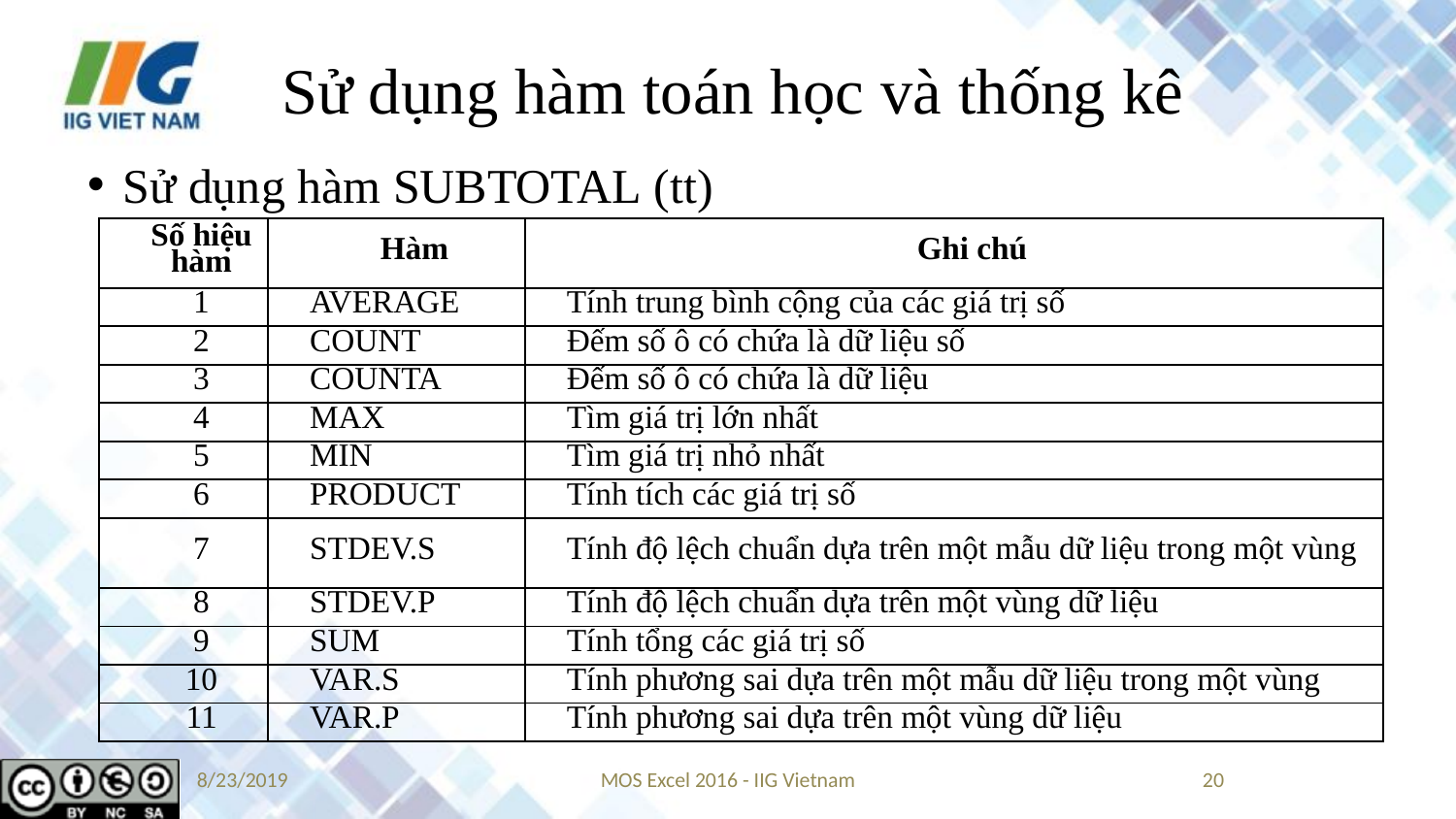

# Sử dụng hàm toán học và thống kê
Sử dụng hàm SUBTOTAL (tt)

| Số hiệu hàm | Hàm | Ghi chú |
| --- | --- | --- |
| 1 | AVERAGE | Tính trung bình cộng của các giá trị số |
| 2 | COUNT | Đếm số ô có chứa là dữ liệu số |
| 3 | COUNTA | Đếm số ô có chứa là dữ liệu |
| 4 | MAX | Tìm giá trị lớn nhất |
| 5 | MIN | Tìm giá trị nhỏ nhất |
| 6 | PRODUCT | Tính tích các giá trị số |
| 7 | STDEV.S | Tính độ lệch chuẩn dựa trên một mẫu dữ liệu trong một vùng |
| 8 | STDEV.P | Tính độ lệch chuẩn dựa trên một vùng dữ liệu |
| 9 | SUM | Tính tổng các giá trị số |
| 10 | VAR.S | Tính phương sai dựa trên một mẫu dữ liệu trong một vùng |
| 11 | VAR.P | Tính phương sai dựa trên một vùng dữ liệu |
8/23/2019
MOS Excel 2016 - IIG Vietnam
20